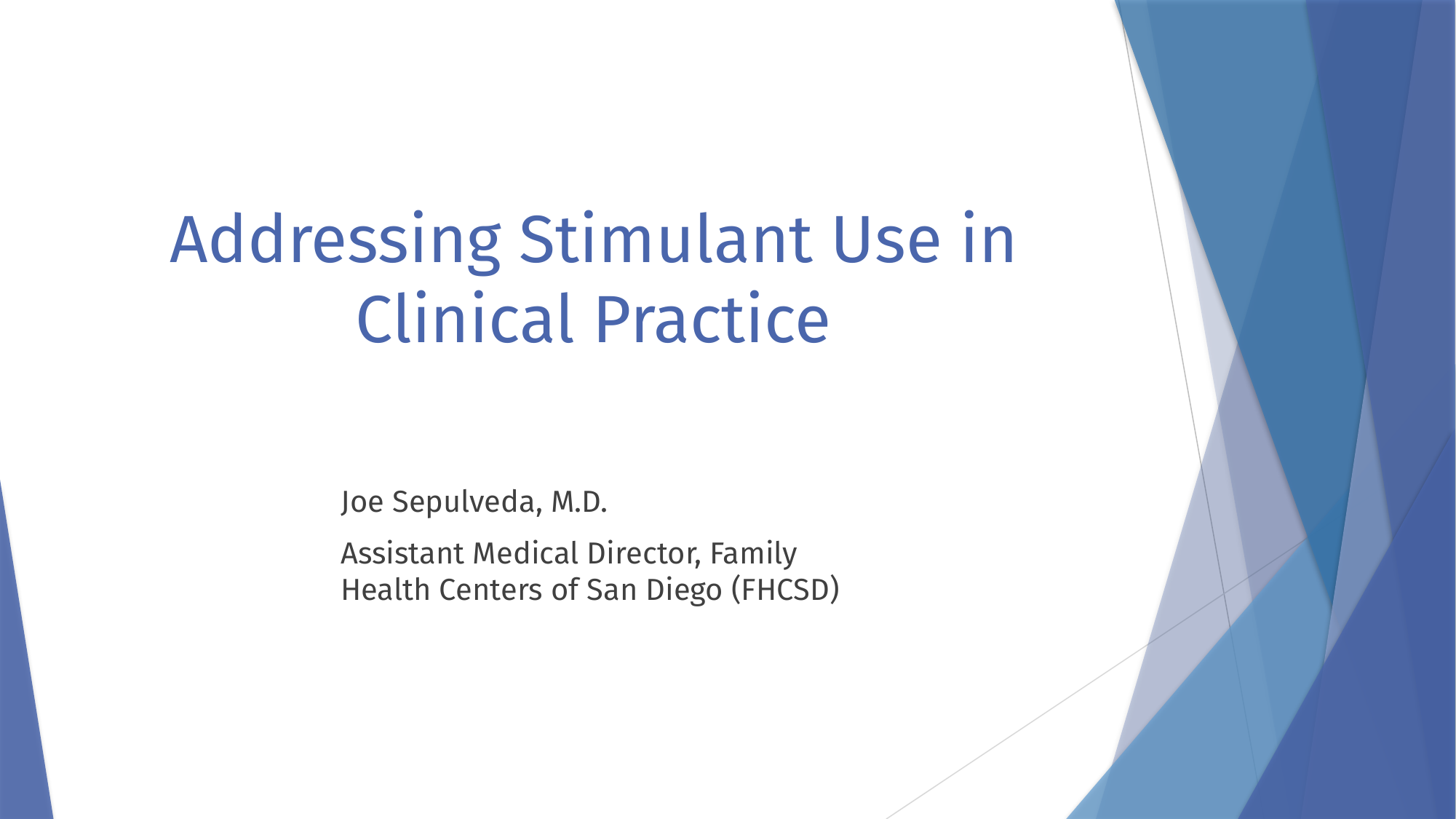

# Addressing Stimulant Use in Clinical Practice
Joe Sepulveda, M.D.
Assistant Medical Director, Family Health Centers of San Diego (FHCSD)